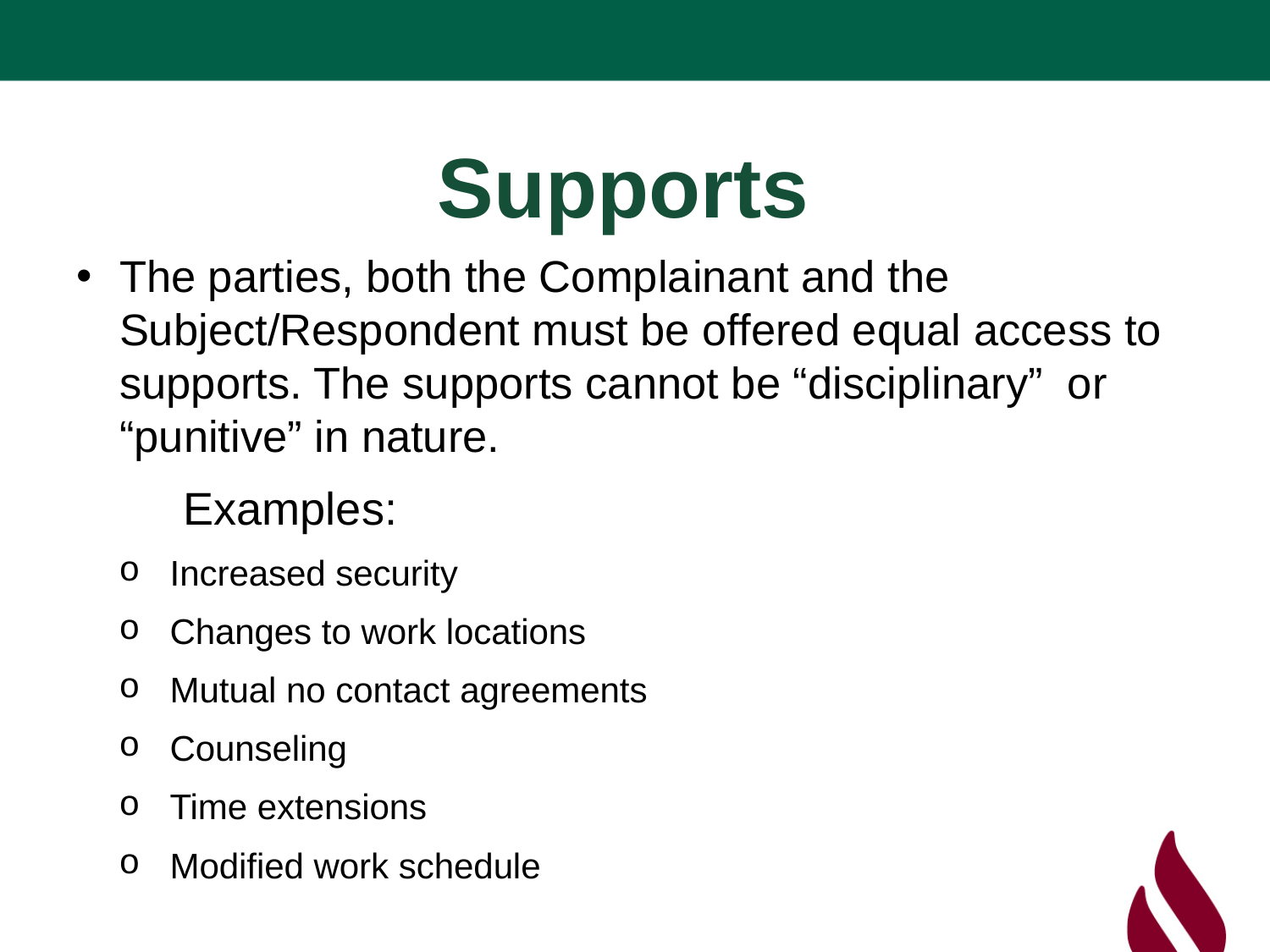

# Supports
The parties, both the Complainant and the Subject/Respondent must be offered equal access to supports. The supports cannot be “disciplinary”  or “punitive” in nature.
	Examples:
Increased security
Changes to work locations
Mutual no contact agreements
Counseling
Time extensions
Modified work schedule